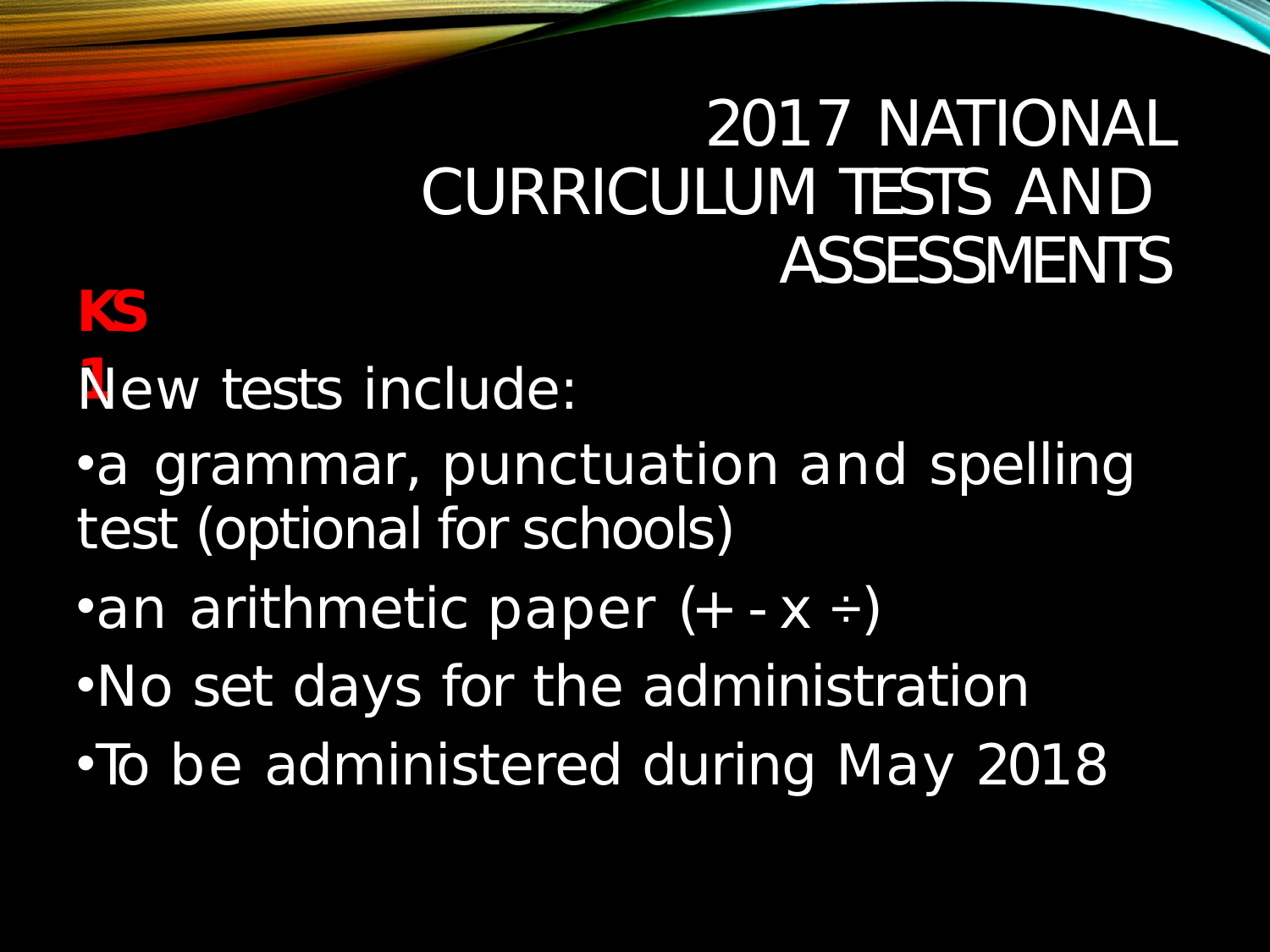

# 2017 NATIONAL  CURRICULUM TESTS AND  ASSESSMENTS
KS1
New tests include:
a grammar, punctuation and spelling
test (optional for schools)
an arithmetic paper (+ - x ÷)
No set days for the administration
To be administered during May 2018